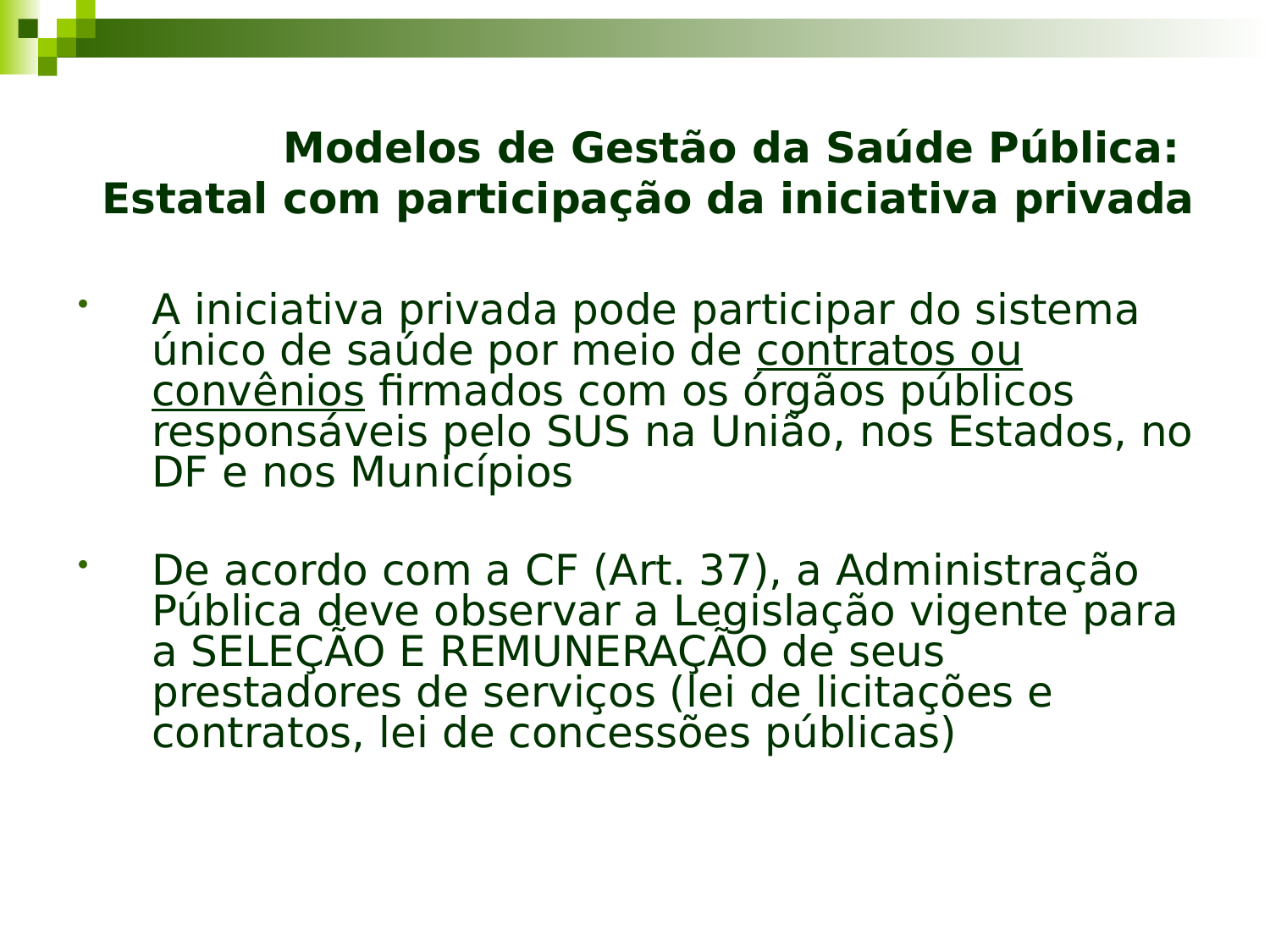

# Modelos de Gestão da Saúde Pública: Estatal com participação da iniciativa privada
A iniciativa privada pode participar do sistema único de saúde por meio de contratos ou convênios firmados com os órgãos públicos responsáveis pelo SUS na União, nos Estados, no DF e nos Municípios

De acordo com a CF (Art. 37), a Administração Pública deve observar a Legislação vigente para a SELEÇÃO E REMUNERAÇÃO de seus prestadores de serviços (lei de licitações e contratos, lei de concessões públicas)